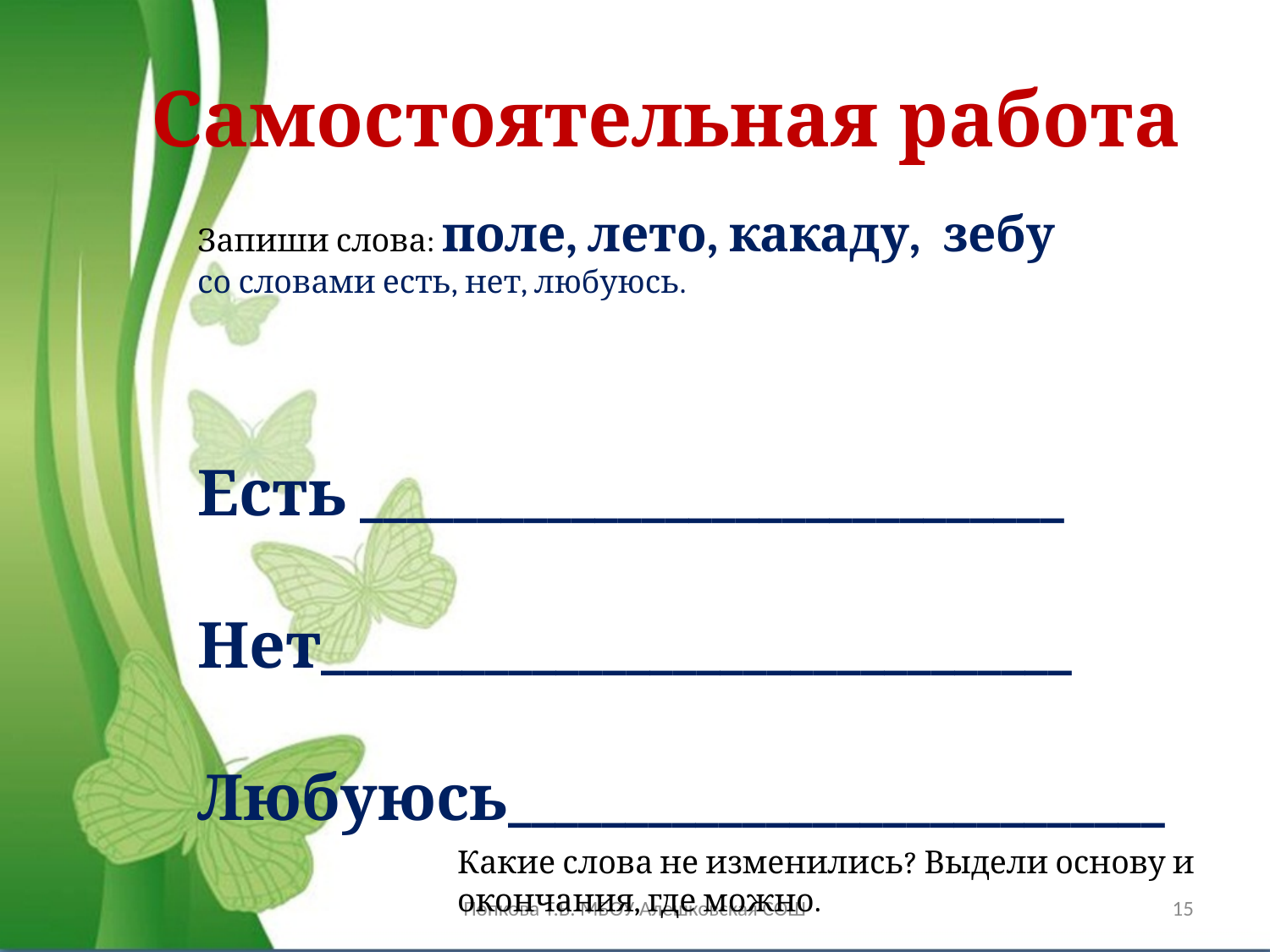

# Самостоятельная работа
Запиши слова: поле, лето, какаду,  зебу
со словами есть, нет, любуюсь.

Есть ______________________________
Нет________________________________
Любуюсь____________________________
Какие слова не изменились? Выдели основу и окончания, где можно.
Попкова Т.В. МБОУ Алешковская СОШ
15